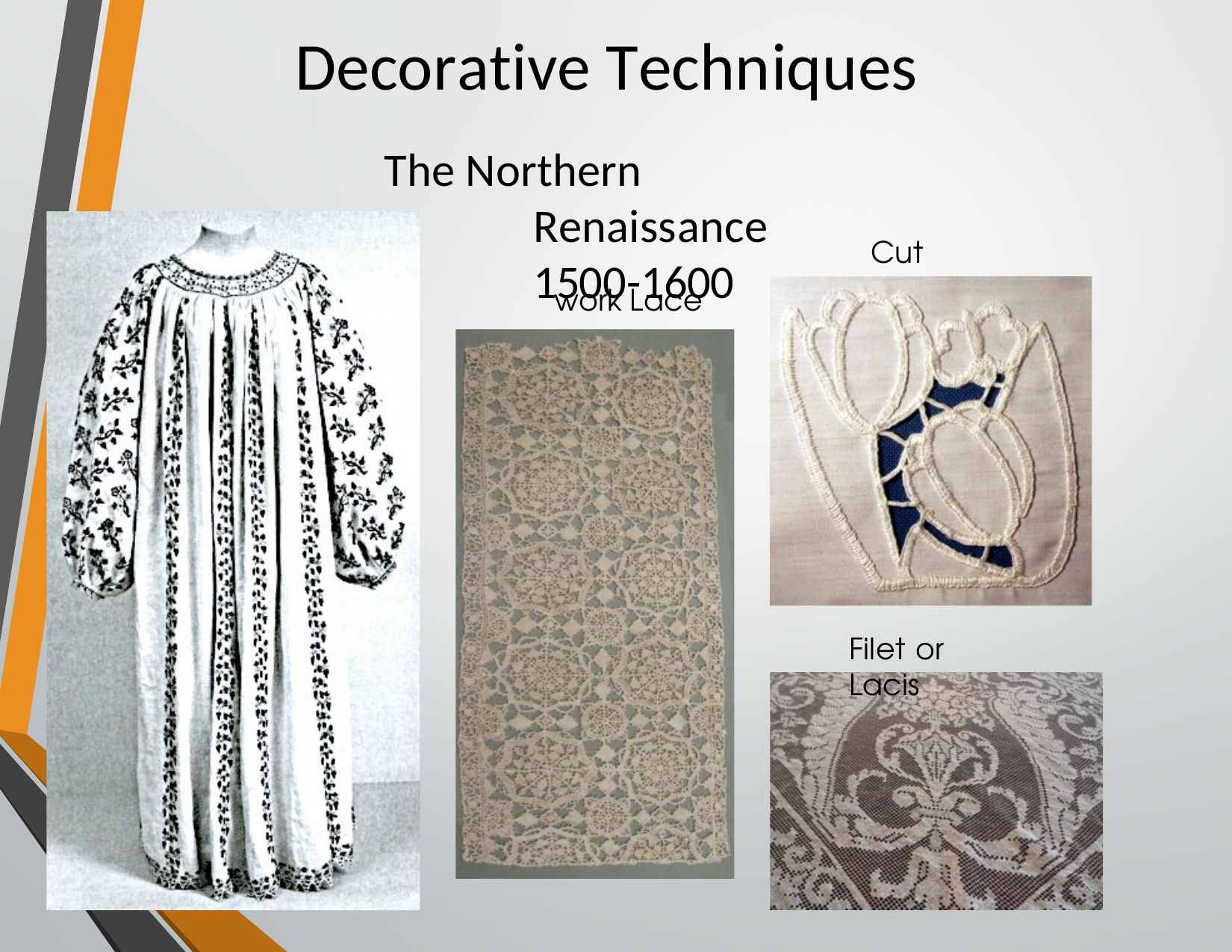

# Decorative Techniques
The Northern Renaissance 1500-1600

Cut work Lace

Filet or Lacis